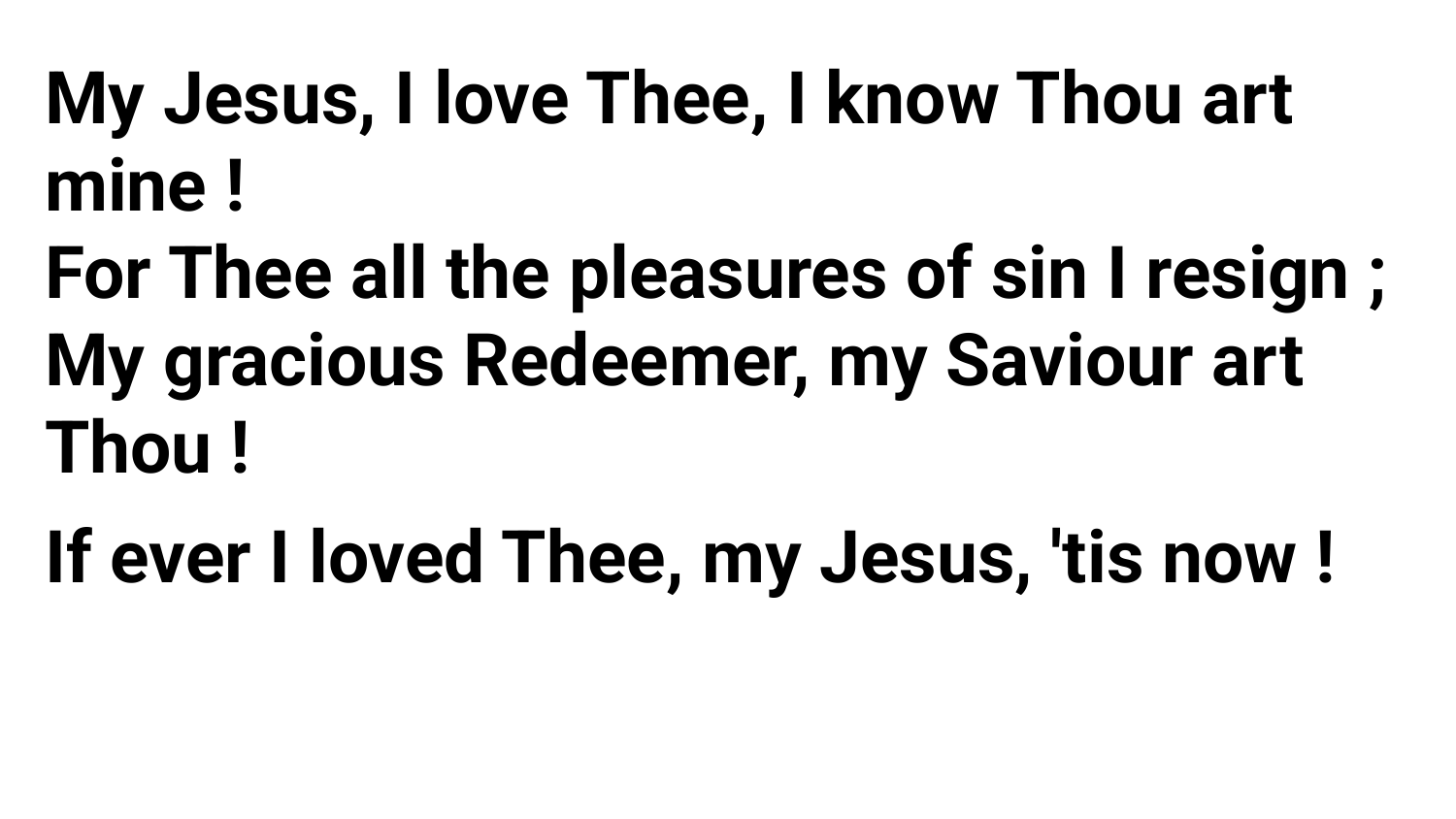

My Jesus, I love Thee, I know Thou art mine !
For Thee all the pleasures of sin I resign ;
My gracious Redeemer, my Saviour art Thou !
If ever I loved Thee, my Jesus, 'tis now !